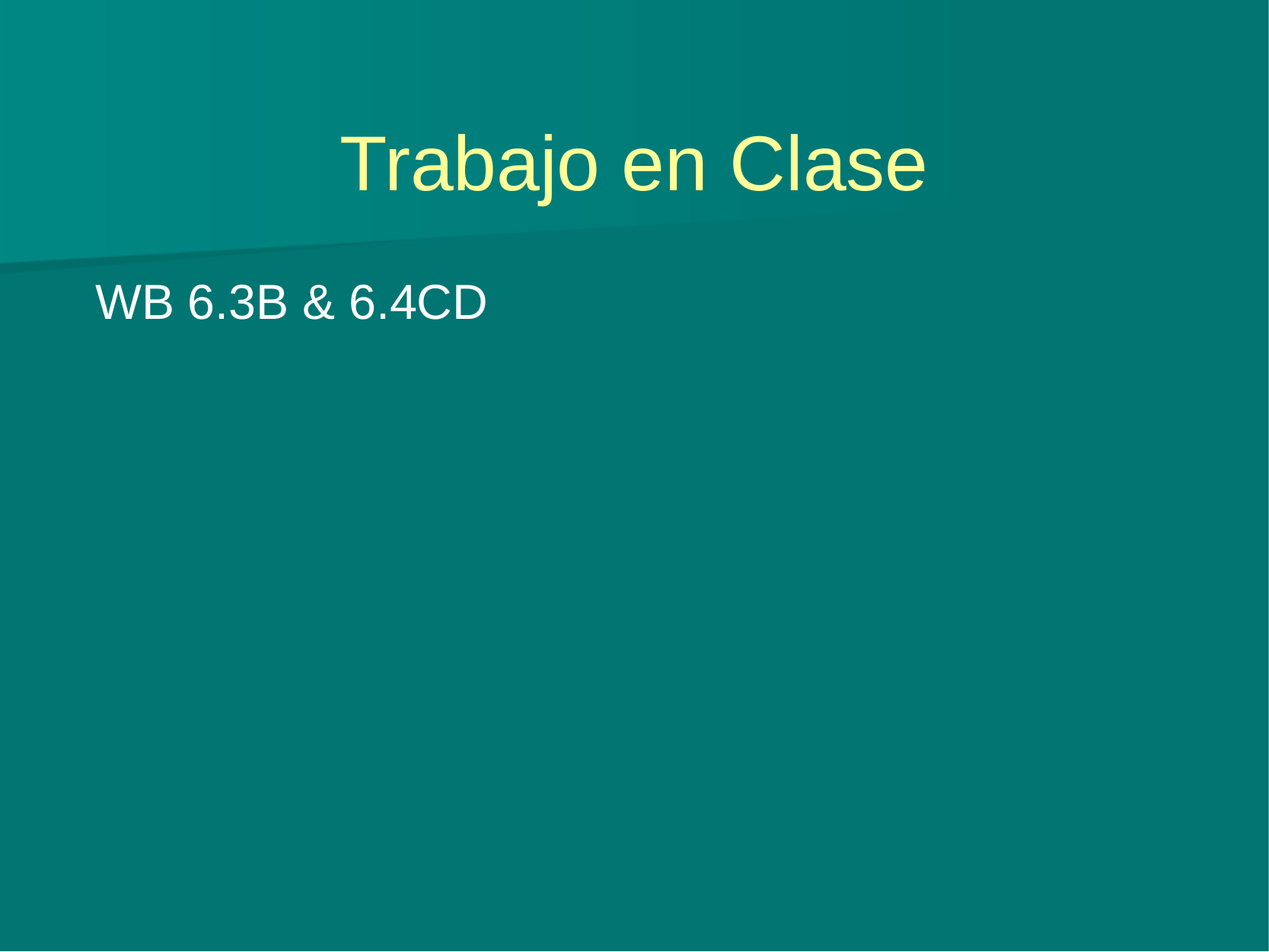

# Trabajo en Clase
WB 6.3B & 6.4CD